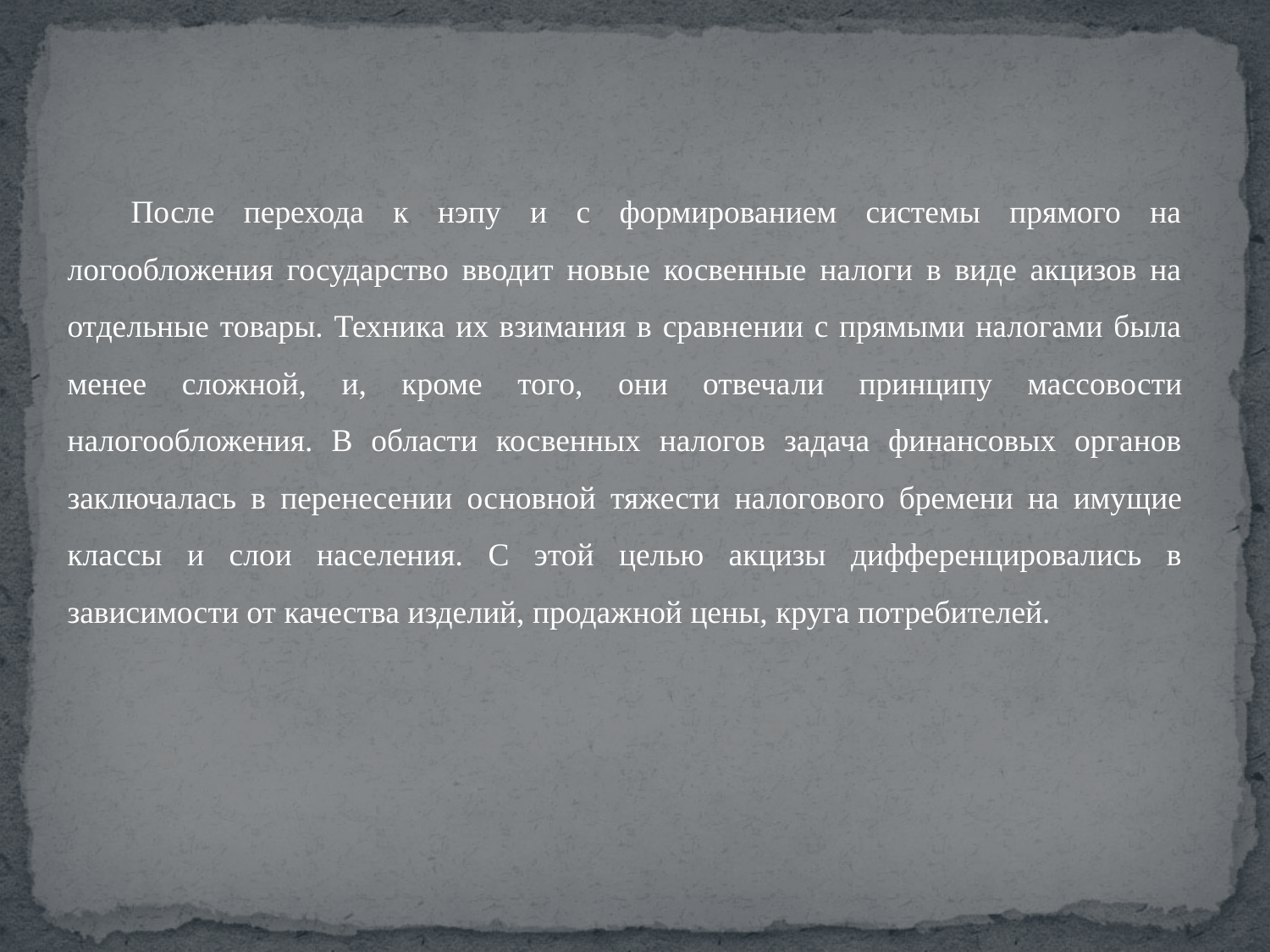

После перехода к нэпу и с формированием системы прямого на­логообложения государство вводит новые косвенные налоги в виде акцизов на отдельные товары. Техника их взимания в сравнении с прямыми налогами была менее сложной, и, кроме того, они отвеча­ли принципу массовости налогообложения. В области косвенных налогов задача финансовых органов заключалась в перенесении ос­новной тяжести налогового бремени на имущие классы и слои на­селения. С этой целью акцизы дифференцировались в зависимости от качества изделий, продажной цены, круга потребителей.